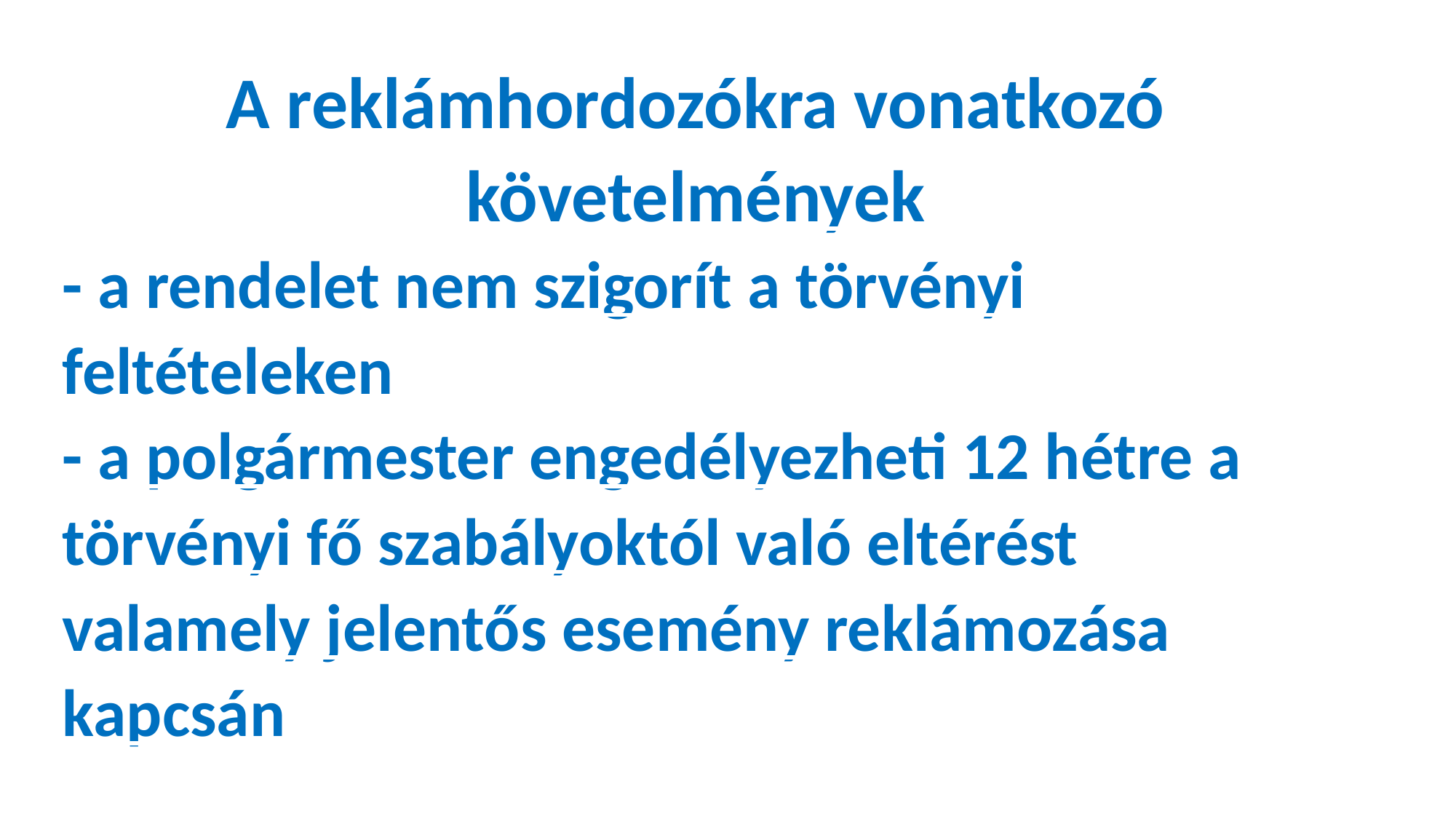

A reklámhordozókra vonatkozó követelmények
- a rendelet nem szigorít a törvényi feltételeken
- a polgármester engedélyezheti 12 hétre a törvényi fő szabályoktól való eltérést valamely jelentős esemény reklámozása kapcsán